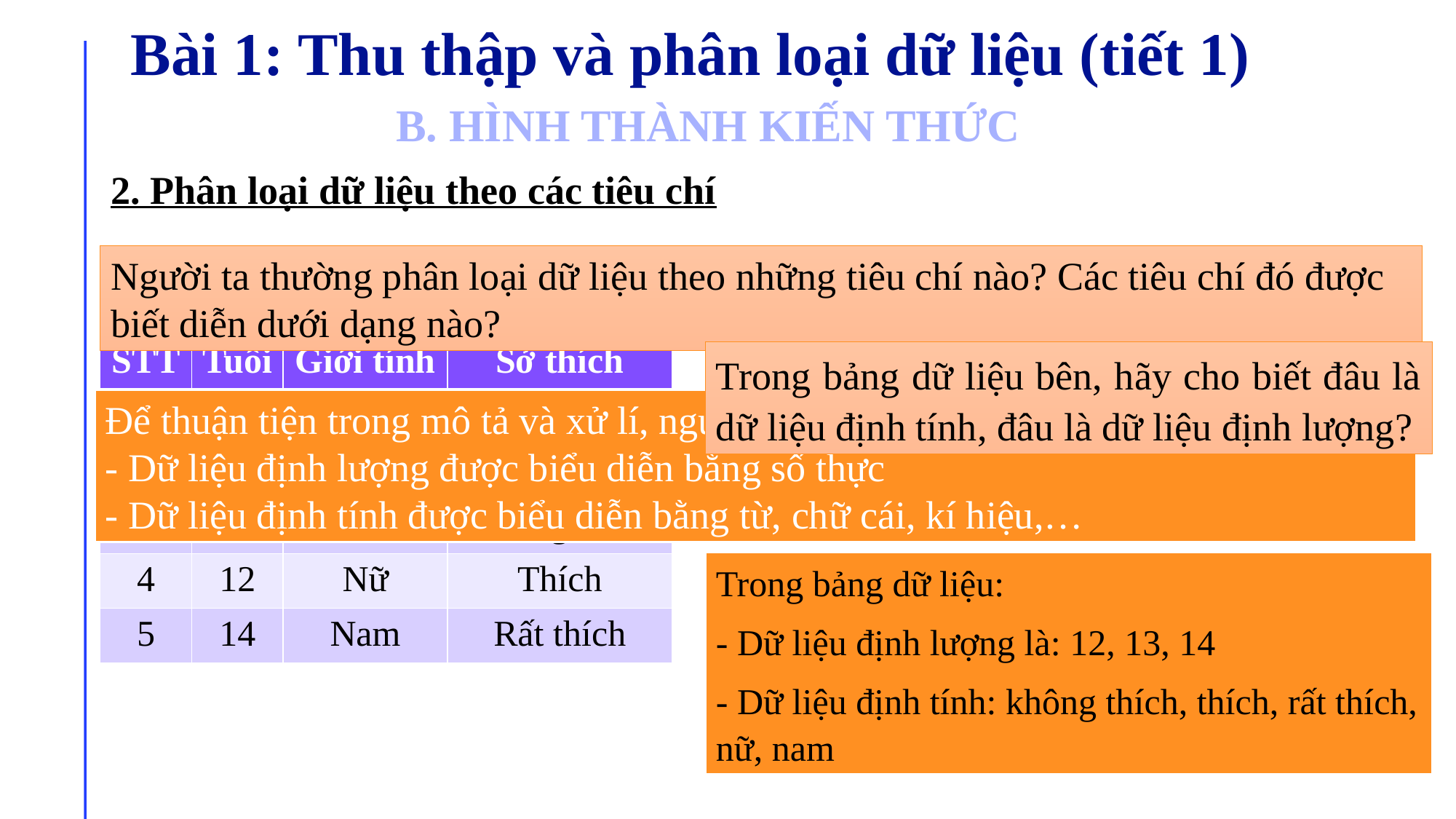

Bài 1: Thu thập và phân loại dữ liệu (tiết 1)
B. HÌNH THÀNH KIẾN THỨC
2. Phân loại dữ liệu theo các tiêu chí
Kết quả tìm hiểu về sở thích đối với môn bóng đá của 5 bạn học sinh một trường Trung học cơ sở được cho trong bảng thống kê sau:
Người ta thường phân loại dữ liệu theo những tiêu chí nào? Các tiêu chí đó được biết diễn dưới dạng nào?
| STT | Tuổi | Giới tính | Sở thích |
| --- | --- | --- | --- |
| 1 | 13 | Nam | Không thích |
| 2 | 14 | Nam | Rất thích |
| 3 | 14 | Nữ | Không thích |
| 4 | 12 | Nữ | Thích |
| 5 | 14 | Nam | Rất thích |
Trong bảng dữ liệu bên, hãy cho biết đâu là dữ liệu định tính, đâu là dữ liệu định lượng?
Để thuận tiện trong mô tả và xử lí, người ta thường phân loại dữ liệu:
- Dữ liệu định lượng được biểu diễn bằng số thực
- Dữ liệu định tính được biểu diễn bằng từ, chữ cái, kí hiệu,…
Trong bảng dữ liệu:
- Dữ liệu định lượng là: 12, 13, 14
- Dữ liệu định tính: không thích, thích, rất thích, nữ, nam